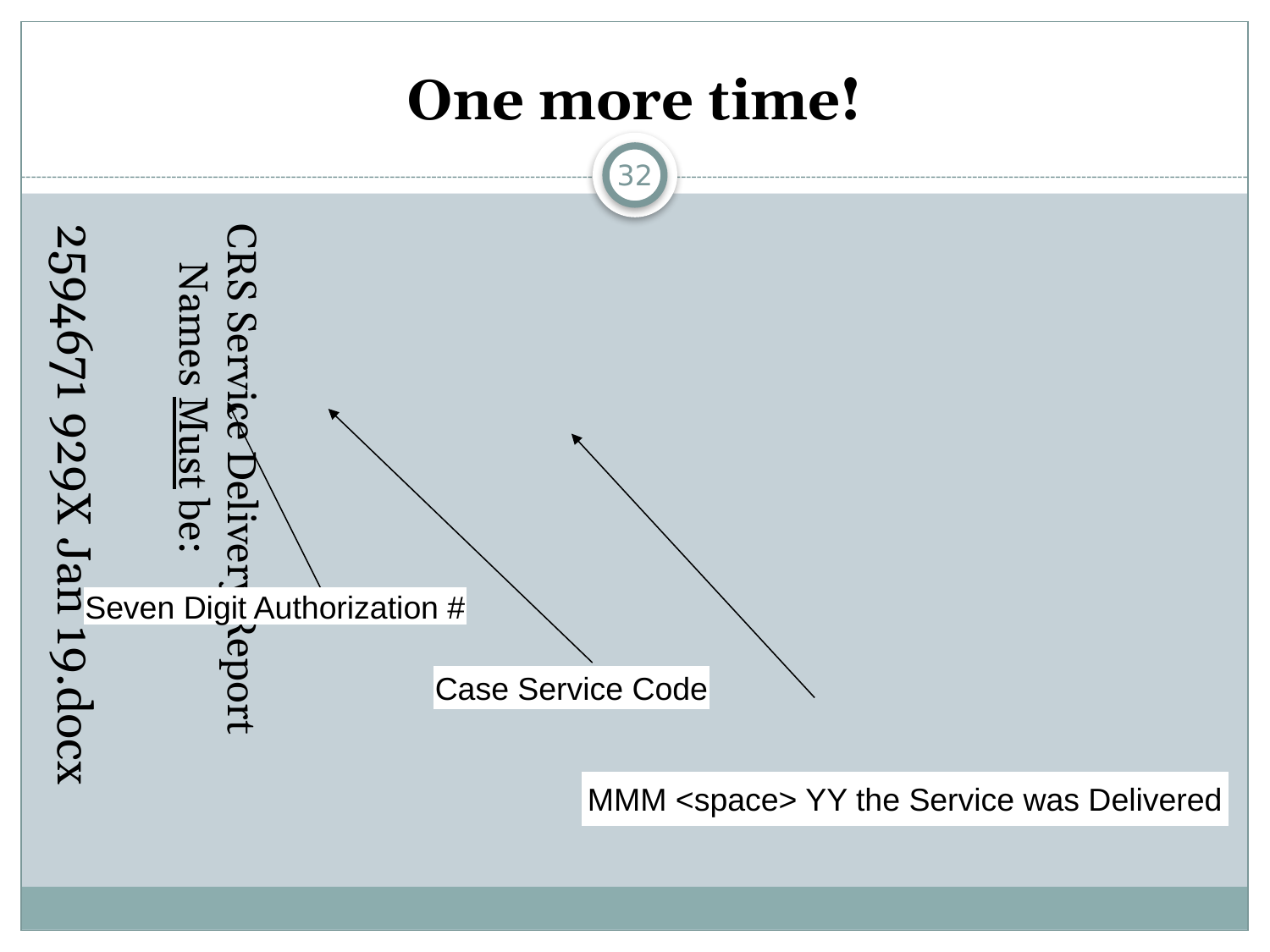

One more time!
CRS Service Delivery Report Names Must be:

2594671 929X Jan 19.docx
32
32

Seven Digit Authorization #
Case Service Code
MMM <space> YY the Service was Delivered